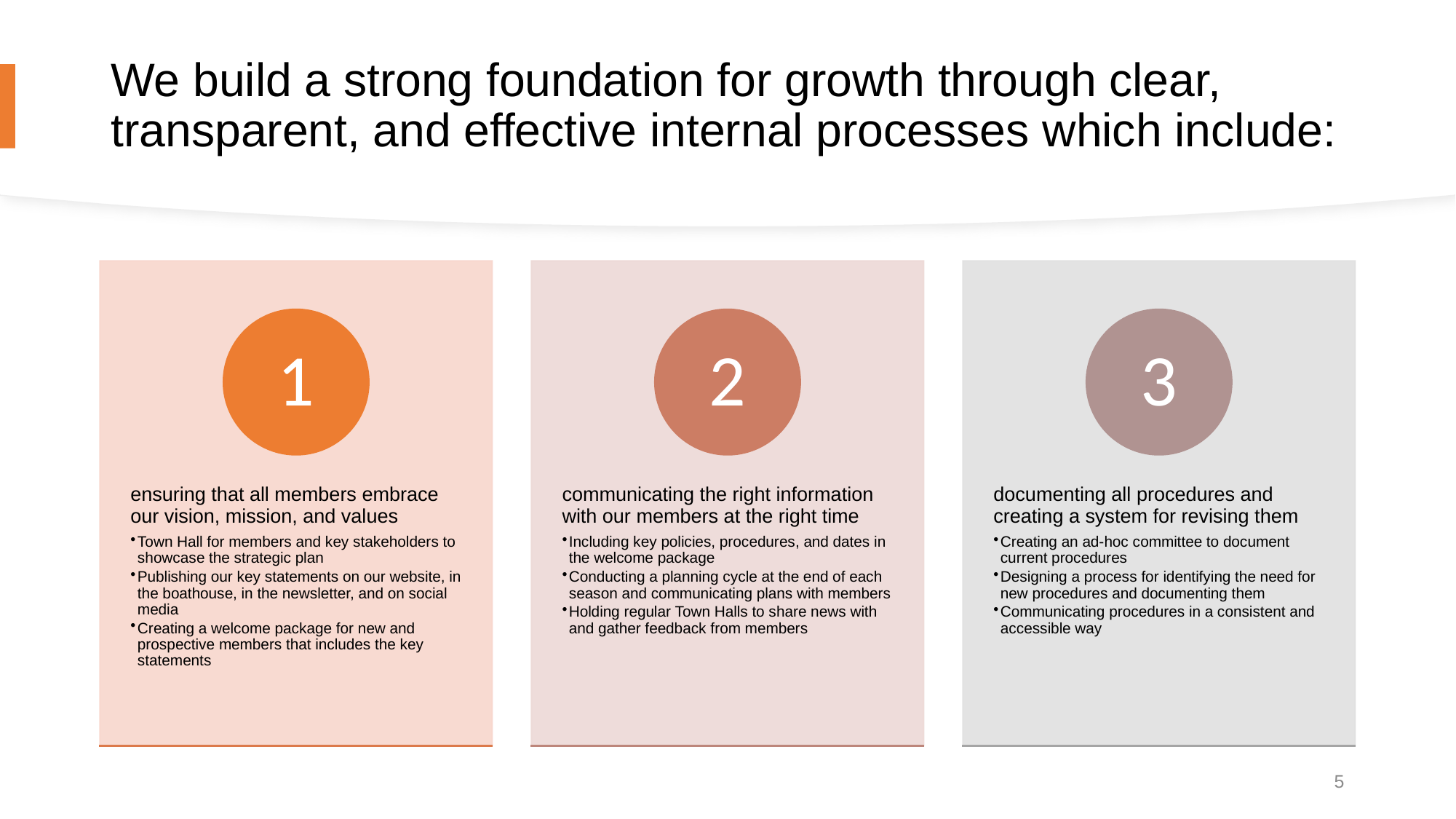

# We build a strong foundation for growth through clear, transparent, and effective internal processes which include:

ensuring that all members embrace our vision, mission, and values
Town Hall for members and key stakeholders to showcase the strategic plan
Publishing our key statements on our website, in the boathouse, in the newsletter, and on social media
Creating a welcome package for new and prospective members that includes the key statements
1
communicating the right information with our members at the right time
Including key policies, procedures, and dates in the welcome package
Conducting a planning cycle at the end of each season and communicating plans with members
Holding regular Town Halls to share news with and gather feedback from members
2
documenting all procedures and creating a system for revising them
Creating an ad-hoc committee to document current procedures
Designing a process for identifying the need for new procedures and documenting them
Communicating procedures in a consistent and accessible way
3
5